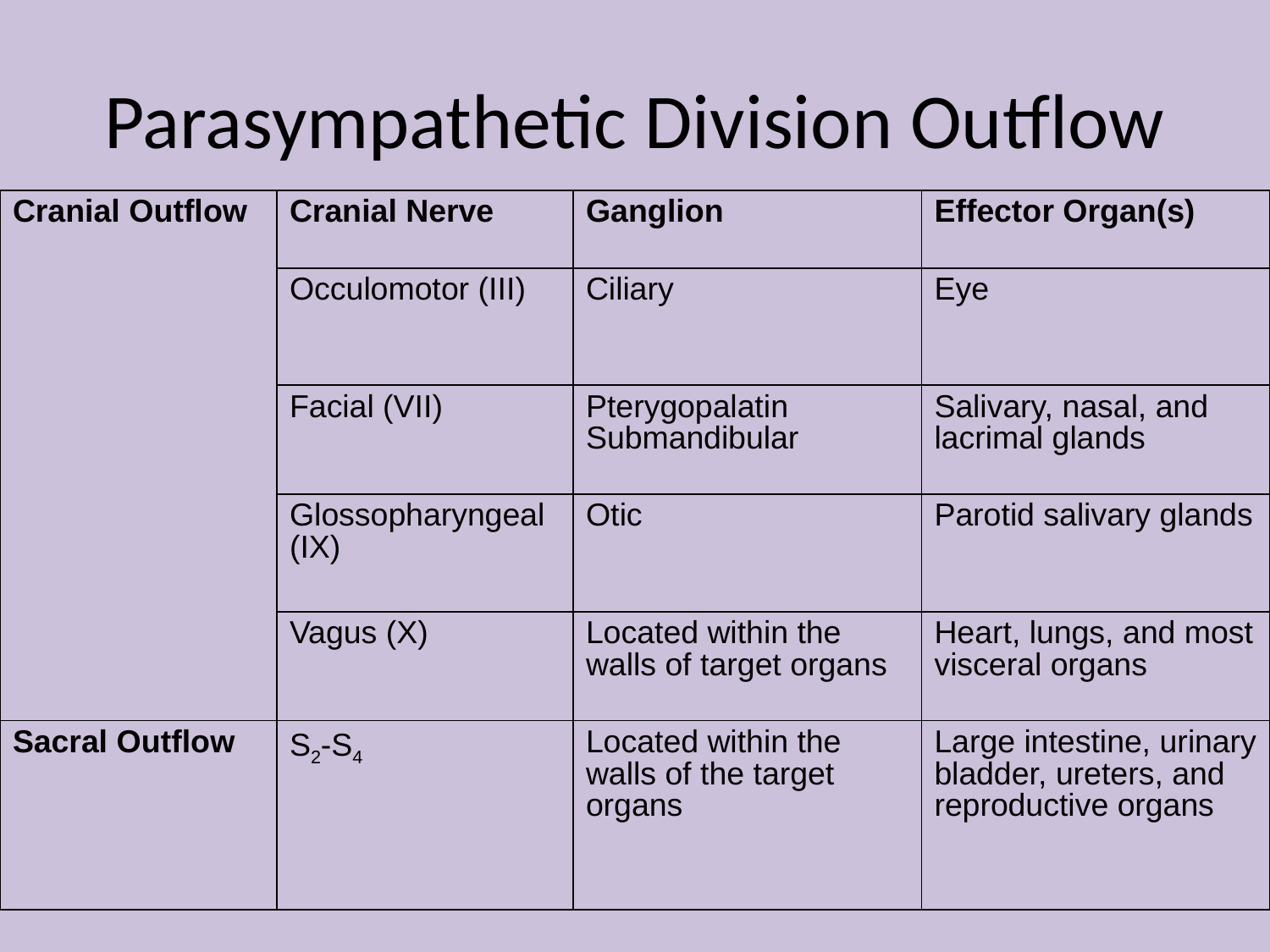

# Parasympathetic Division Outflow
| Cranial Outflow | Cranial Nerve | Ganglion | Effector Organ(s) |
| --- | --- | --- | --- |
|  | Occulomotor (III) | Ciliary | Eye |
|  | Facial (VII) | Pterygopalatin Submandibular | Salivary, nasal, and lacrimal glands |
|  | Glossopharyngeal (IX) | Otic | Parotid salivary glands |
|  | Vagus (X) | Located within the walls of target organs | Heart, lungs, and most visceral organs |
| Sacral Outflow | S2-S4 | Located within the walls of the target organs | Large intestine, urinary bladder, ureters, and reproductive organs |